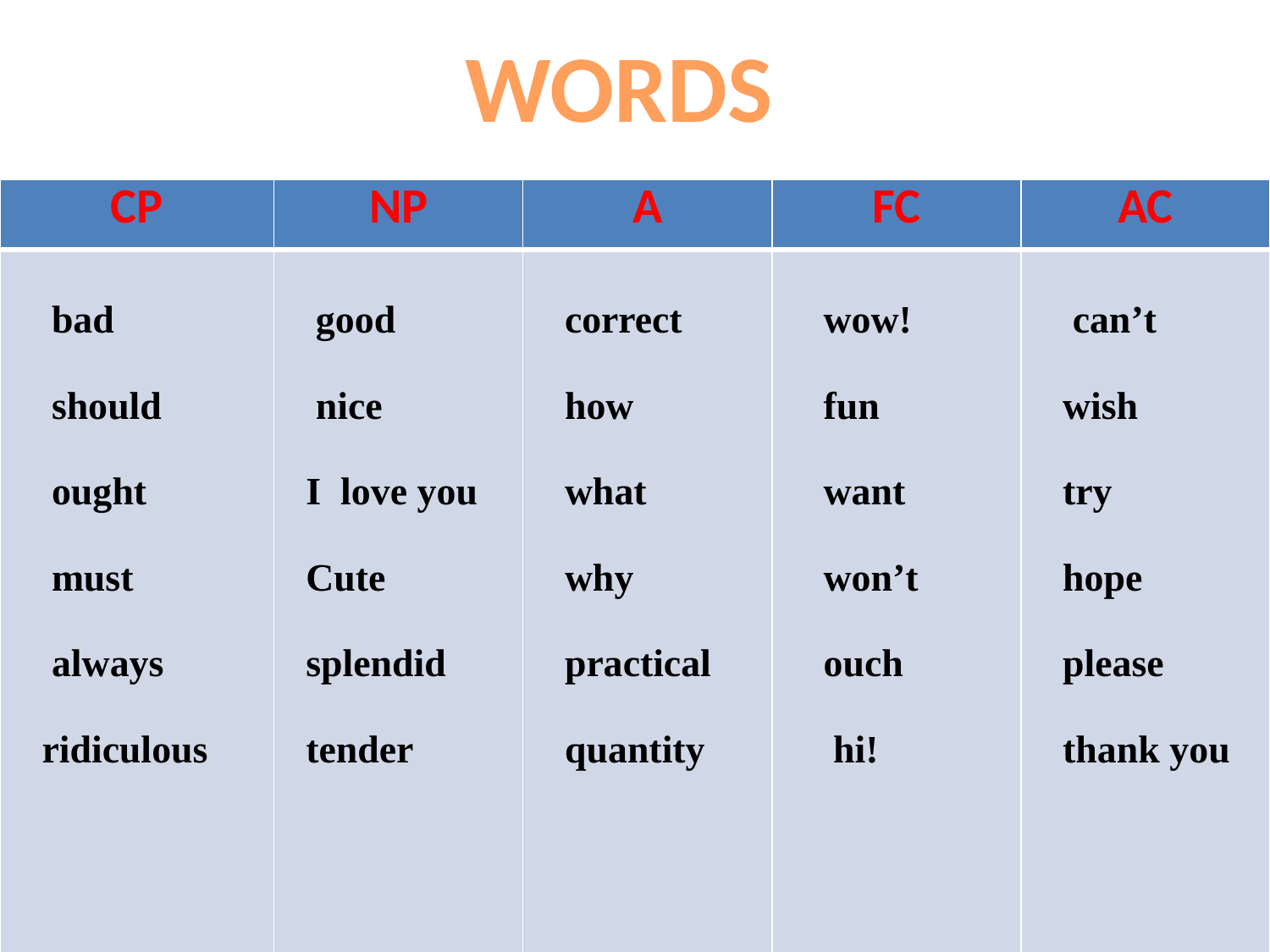

WORDS
| CP | NP | A | FC | AC |
| --- | --- | --- | --- | --- |
| bad should ought must always ridiculous | good nice I love you Cute splendid tender | correct how what why practical quantity | wow! fun want won’t ouch hi! | can’t wish try hope please thank you |